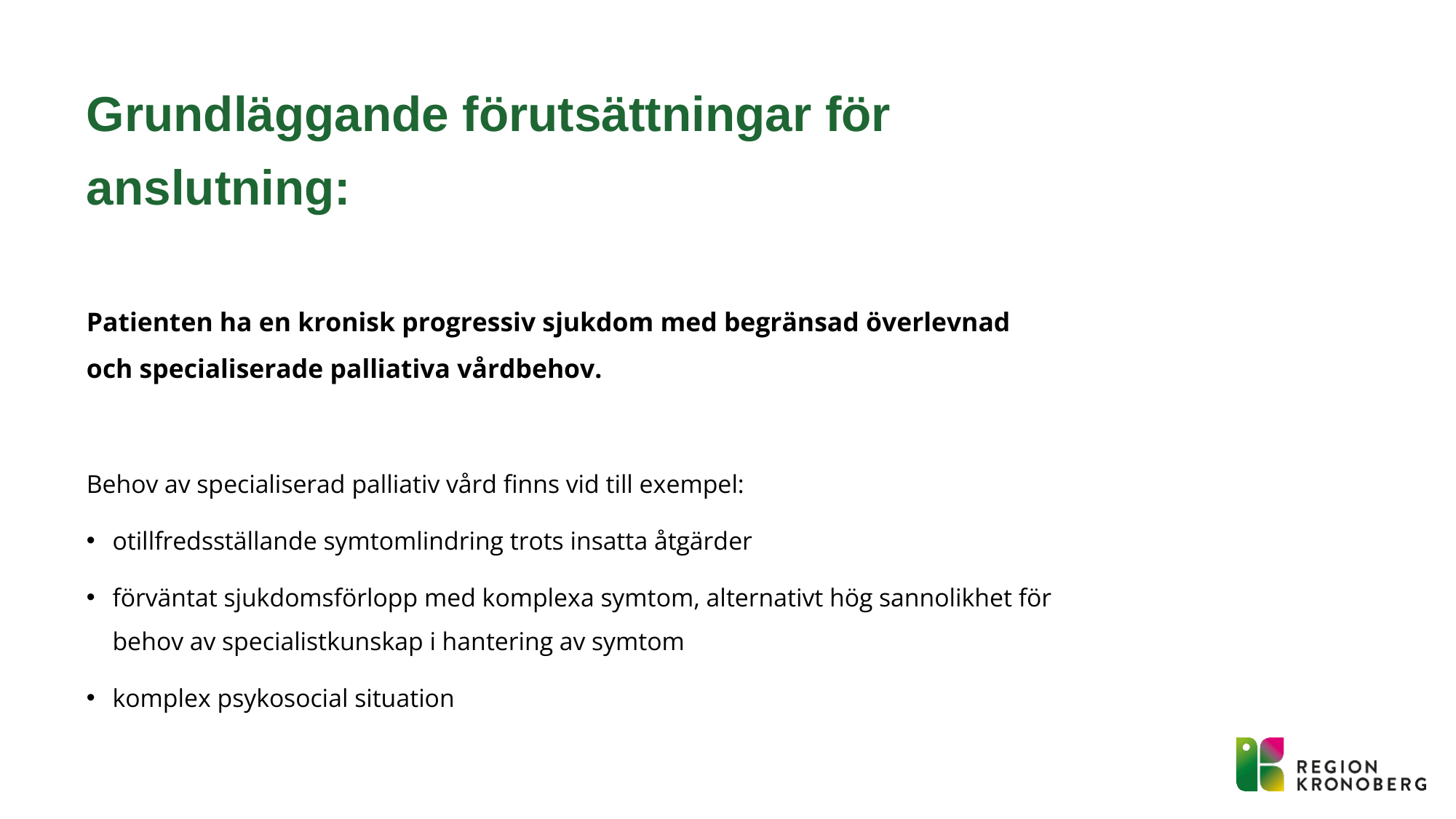

# Grundläggande förutsättningar för anslutning:

Patienten ha en kronisk progressiv sjukdom med begränsad överlevnad och specialiserade palliativa vårdbehov.

Behov av specialiserad palliativ vård finns vid till exempel:
otillfredsställande symtomlindring trots insatta åtgärder
förväntat sjukdomsförlopp med komplexa symtom, alternativt hög sannolikhet för behov av specialistkunskap i hantering av symtom
komplex psykosocial situation